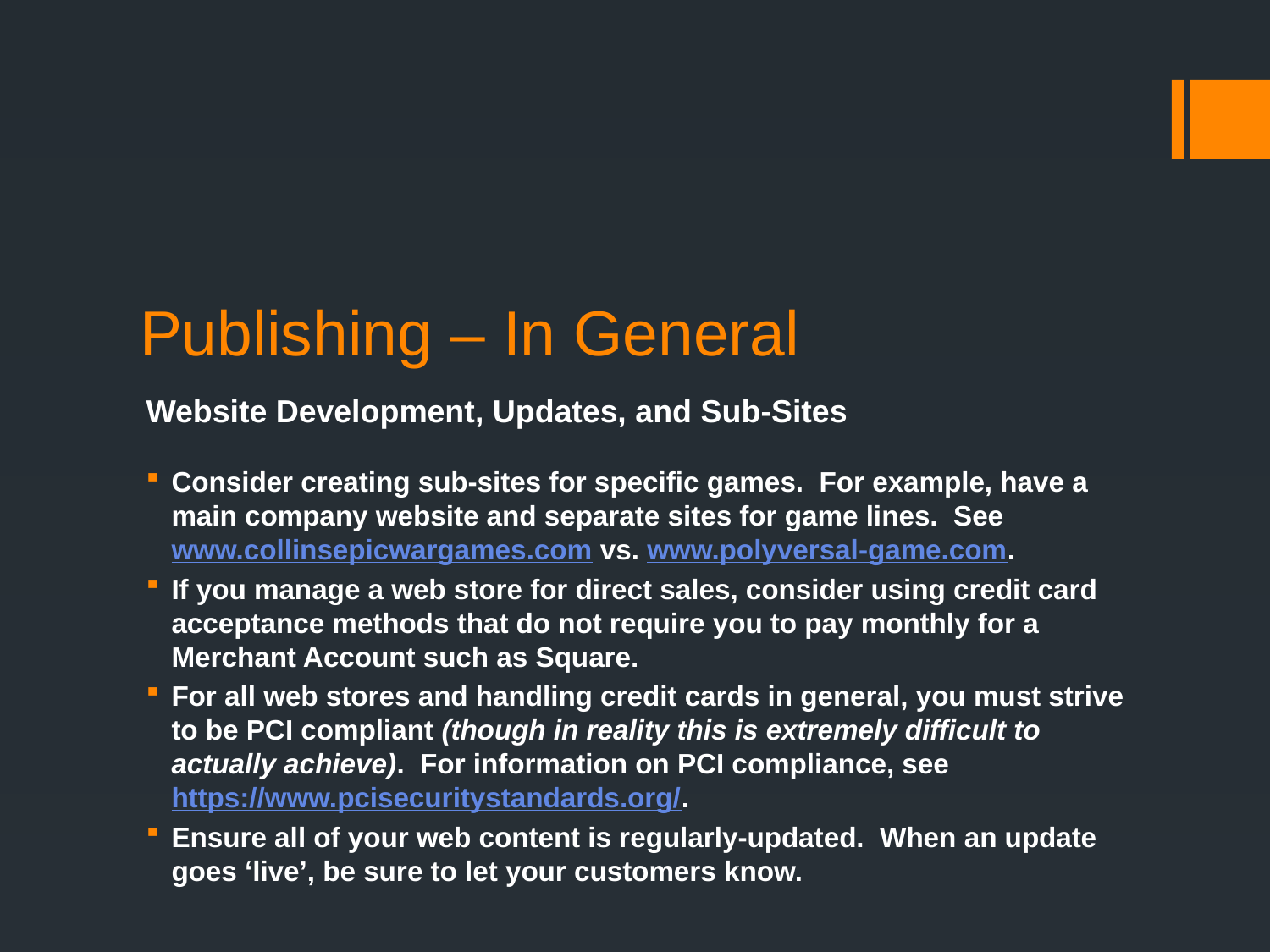

Publishing – In General
Website Development, Updates, and Sub-Sites
Consider creating sub-sites for specific games.  For example, have a main company website and separate sites for game lines.  See www.collinsepicwargames.com vs. www.polyversal-game.com.
If you manage a web store for direct sales, consider using credit card acceptance methods that do not require you to pay monthly for a Merchant Account such as Square.
For all web stores and handling credit cards in general, you must strive to be PCI compliant (though in reality this is extremely difficult to actually achieve).  For information on PCI compliance, see https://www.pcisecuritystandards.org/.
Ensure all of your web content is regularly-updated.  When an update goes ‘live’, be sure to let your customers know.